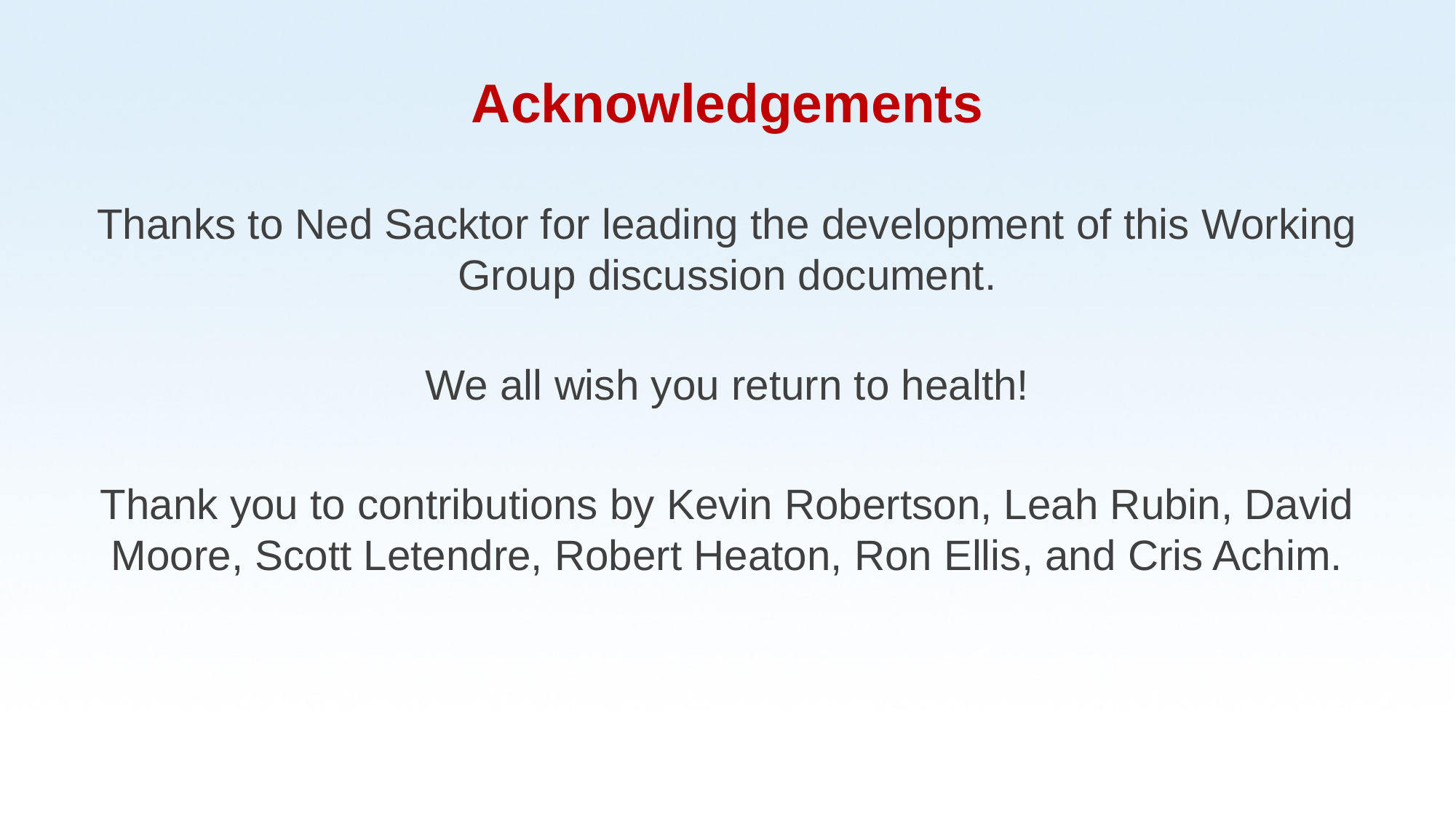

# Acknowledgements
Thanks to Ned Sacktor for leading the development of this Working Group discussion document.
We all wish you return to health!

Thank you to contributions by Kevin Robertson, Leah Rubin, David Moore, Scott Letendre, Robert Heaton, Ron Ellis, and Cris Achim.